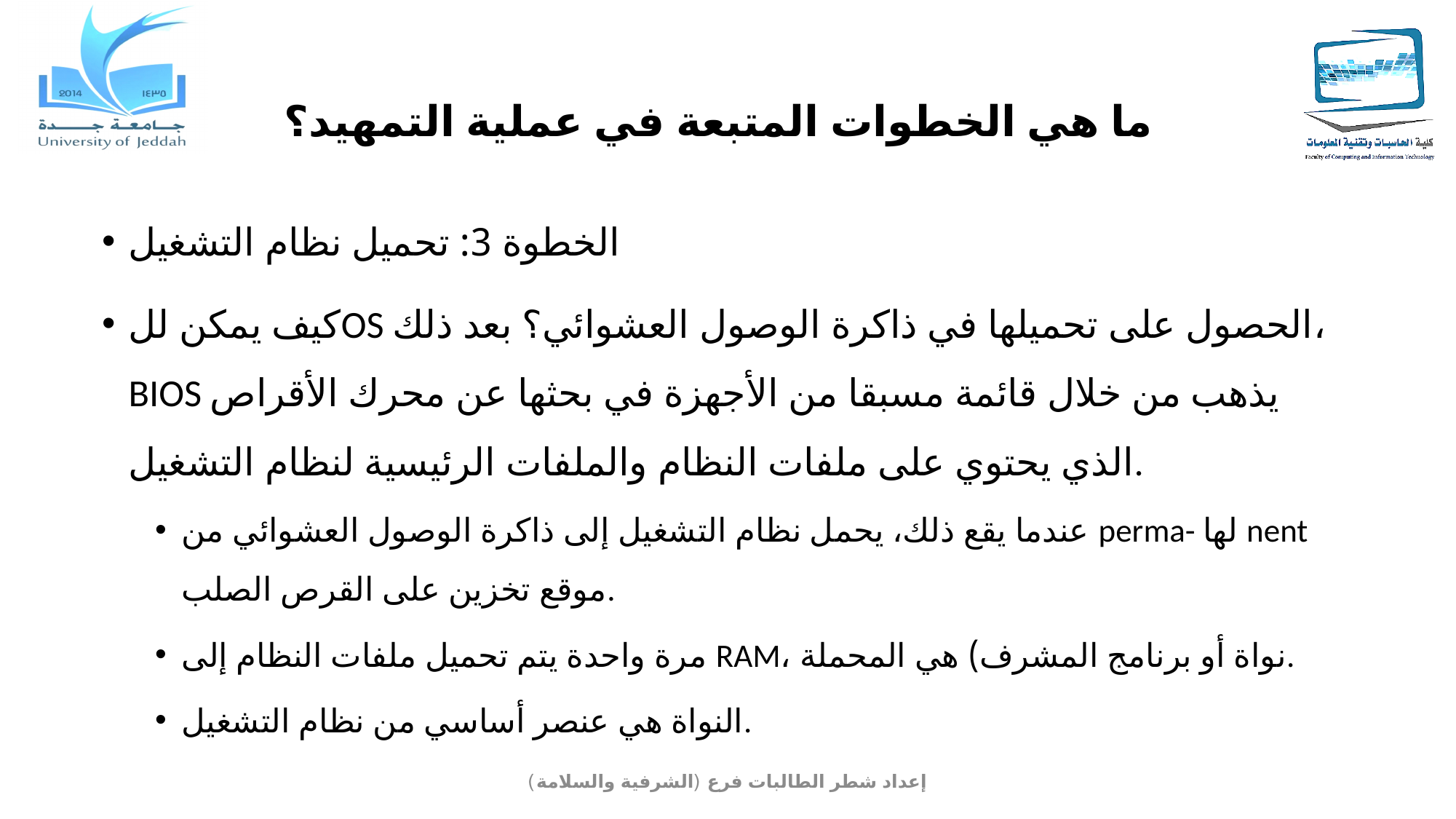

# ما هي الخطوات المتبعة في عملية التمهيد؟
الخطوة 3: تحميل نظام التشغيل
كيف يمكن للOS الحصول على تحميلها في ذاكرة الوصول العشوائي؟ بعد ذلك، BIOS يذهب من خلال قائمة مسبقا من الأجهزة في بحثها عن محرك الأقراص الذي يحتوي على ملفات النظام والملفات الرئيسية لنظام التشغيل.
عندما يقع ذلك، يحمل نظام التشغيل إلى ذاكرة الوصول العشوائي من perma- لها nent موقع تخزين على القرص الصلب.
مرة واحدة يتم تحميل ملفات النظام إلى RAM، نواة أو برنامج المشرف) هي المحملة.
النواة هي عنصر أساسي من نظام التشغيل.

إعداد شطر الطالبات فرع (الشرفية والسلامة)